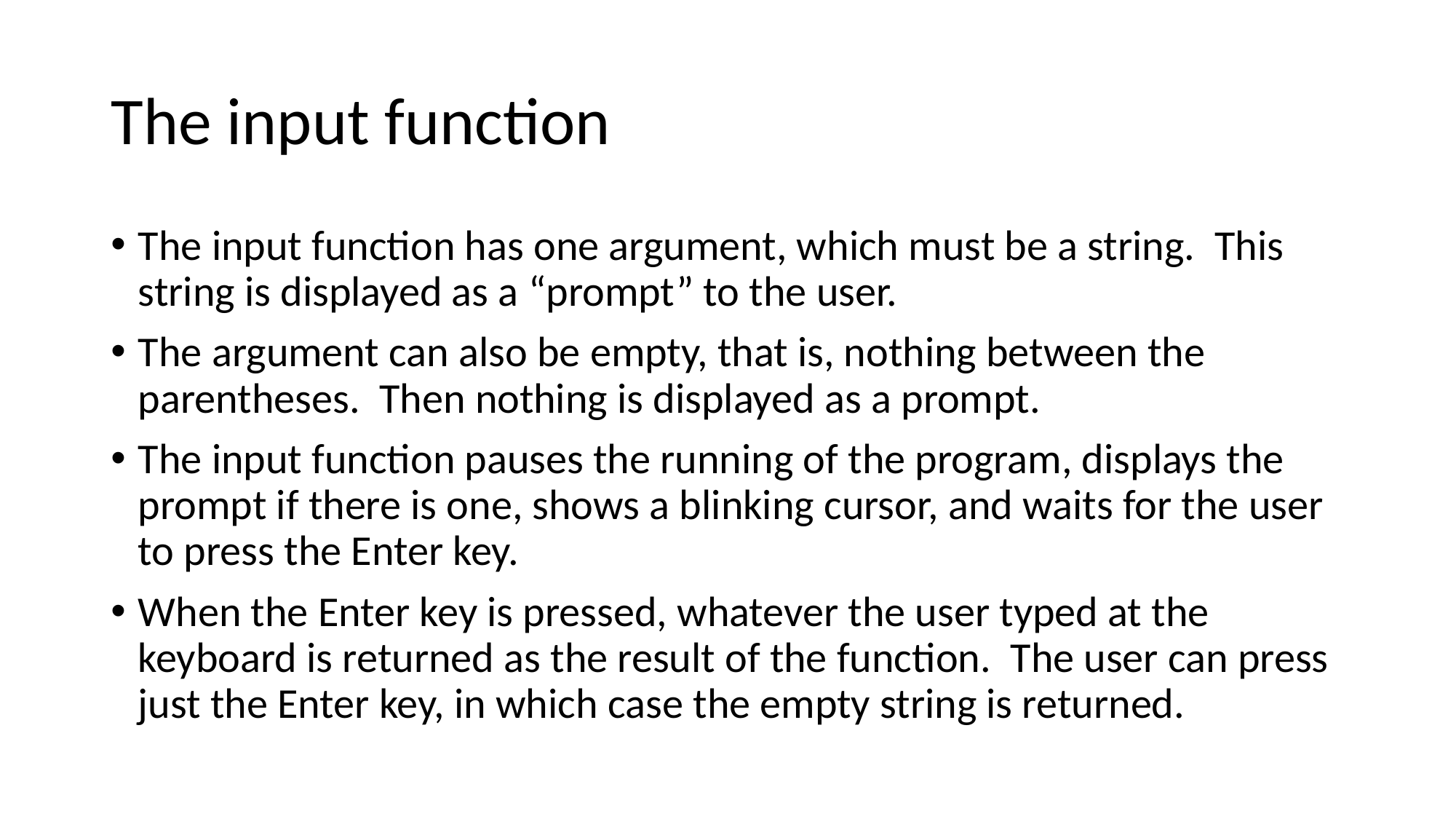

# The input function
The input function has one argument, which must be a string.  This string is displayed as a “prompt” to the user.
The argument can also be empty, that is, nothing between the parentheses.  Then nothing is displayed as a prompt.
The input function pauses the running of the program, displays the prompt if there is one, shows a blinking cursor, and waits for the user to press the Enter key.
When the Enter key is pressed, whatever the user typed at the keyboard is returned as the result of the function.  The user can press just the Enter key, in which case the empty string is returned.